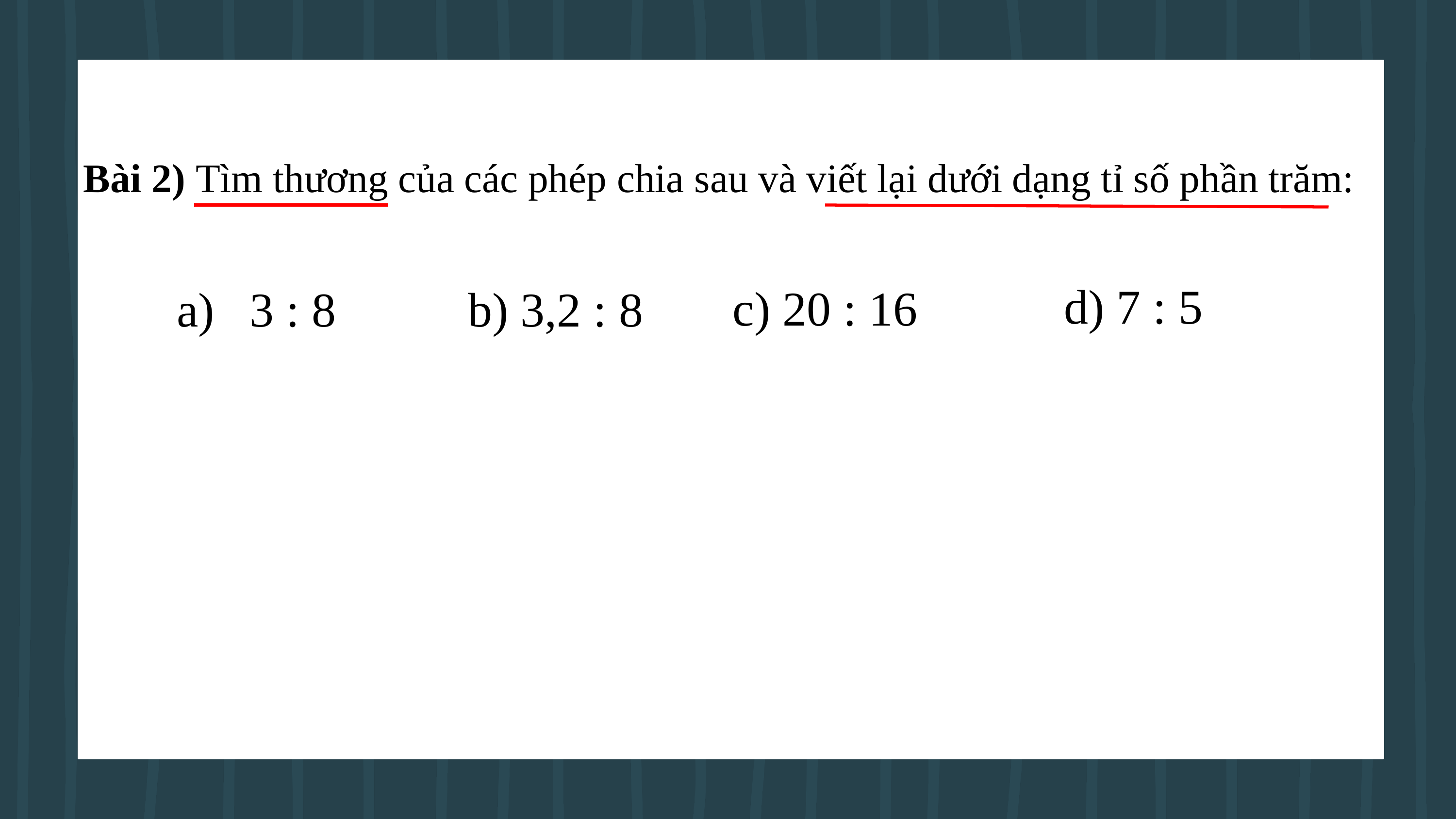

Bài 2) Tìm thương của các phép chia sau và viết lại dưới dạng tỉ số phần trăm:
d) 7 : 5

c) 20 : 16

3 : 8

b) 3,2 : 8